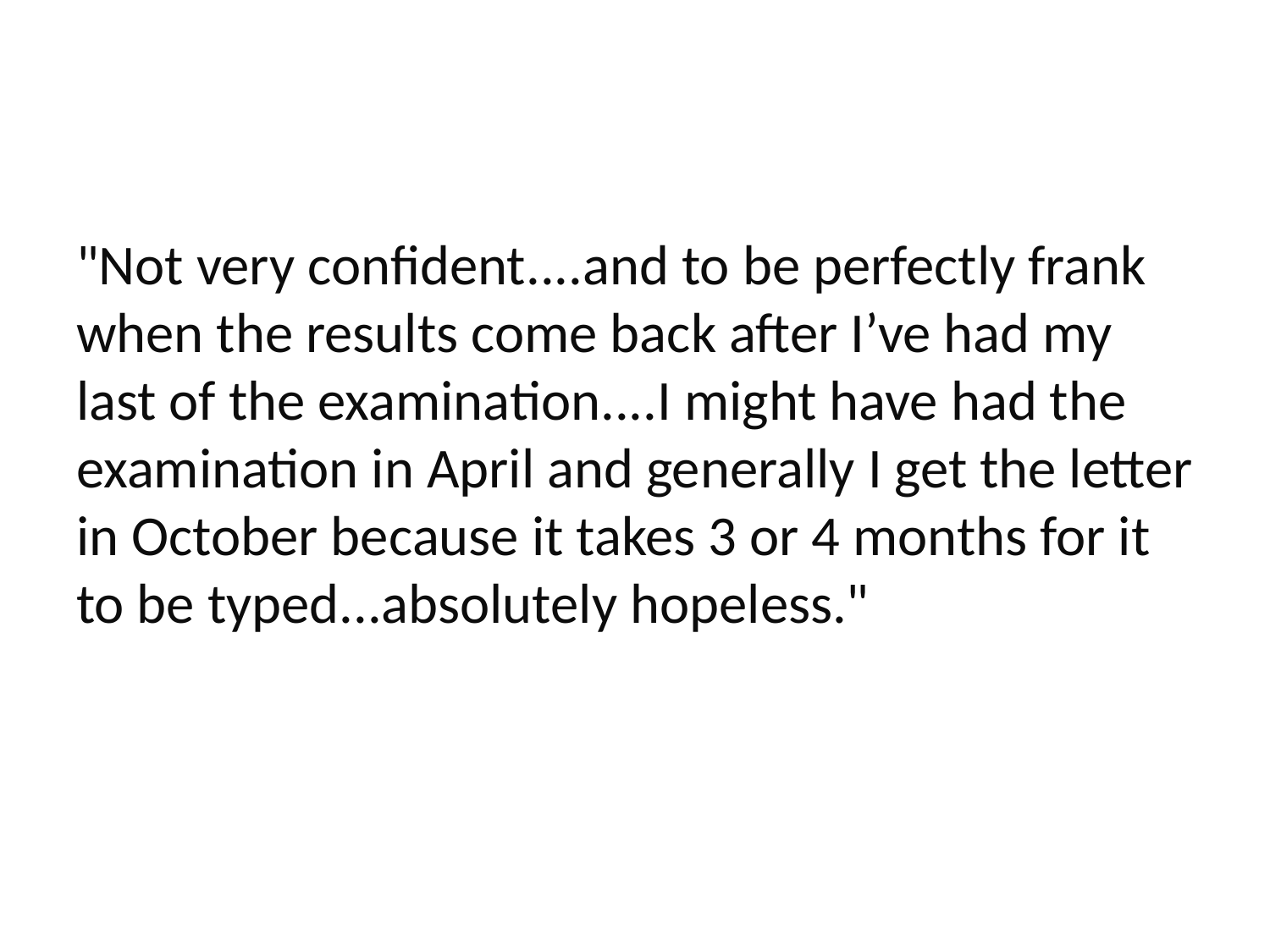

"Not very confident....and to be perfectly frank when the results come back after I’ve had my last of the examination....I might have had the examination in April and generally I get the letter in October because it takes 3 or 4 months for it to be typed...absolutely hopeless."